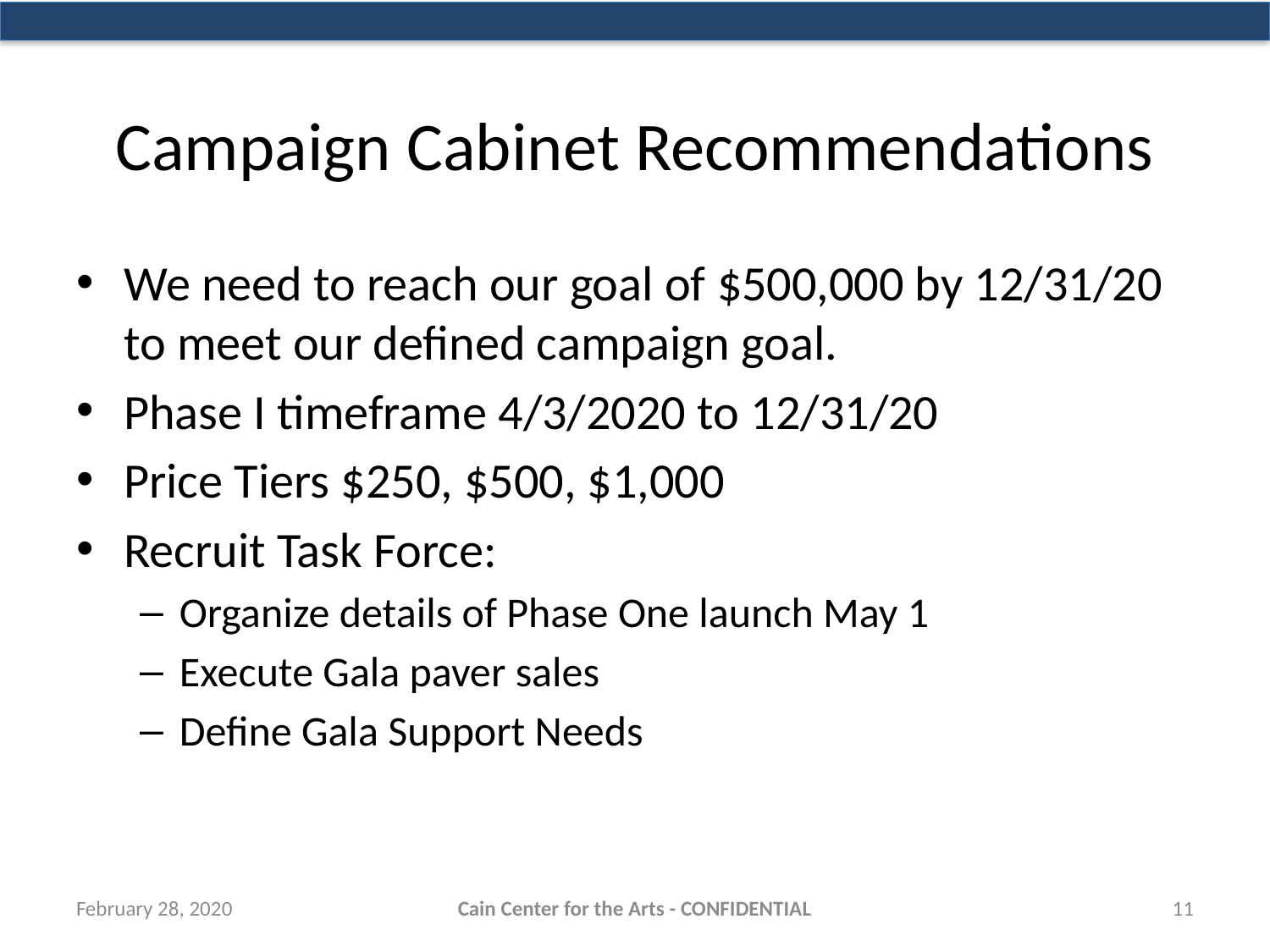

# Campaign Cabinet Recommendations
We need to reach our goal of $500,000 by 12/31/20 to meet our defined campaign goal.
Phase I timeframe 4/3/2020 to 12/31/20
Price Tiers $250, $500, $1,000
Recruit Task Force:
Organize details of Phase One launch May 1
Execute Gala paver sales
Define Gala Support Needs
February 28, 2020
Cain Center for the Arts - CONFIDENTIAL
11